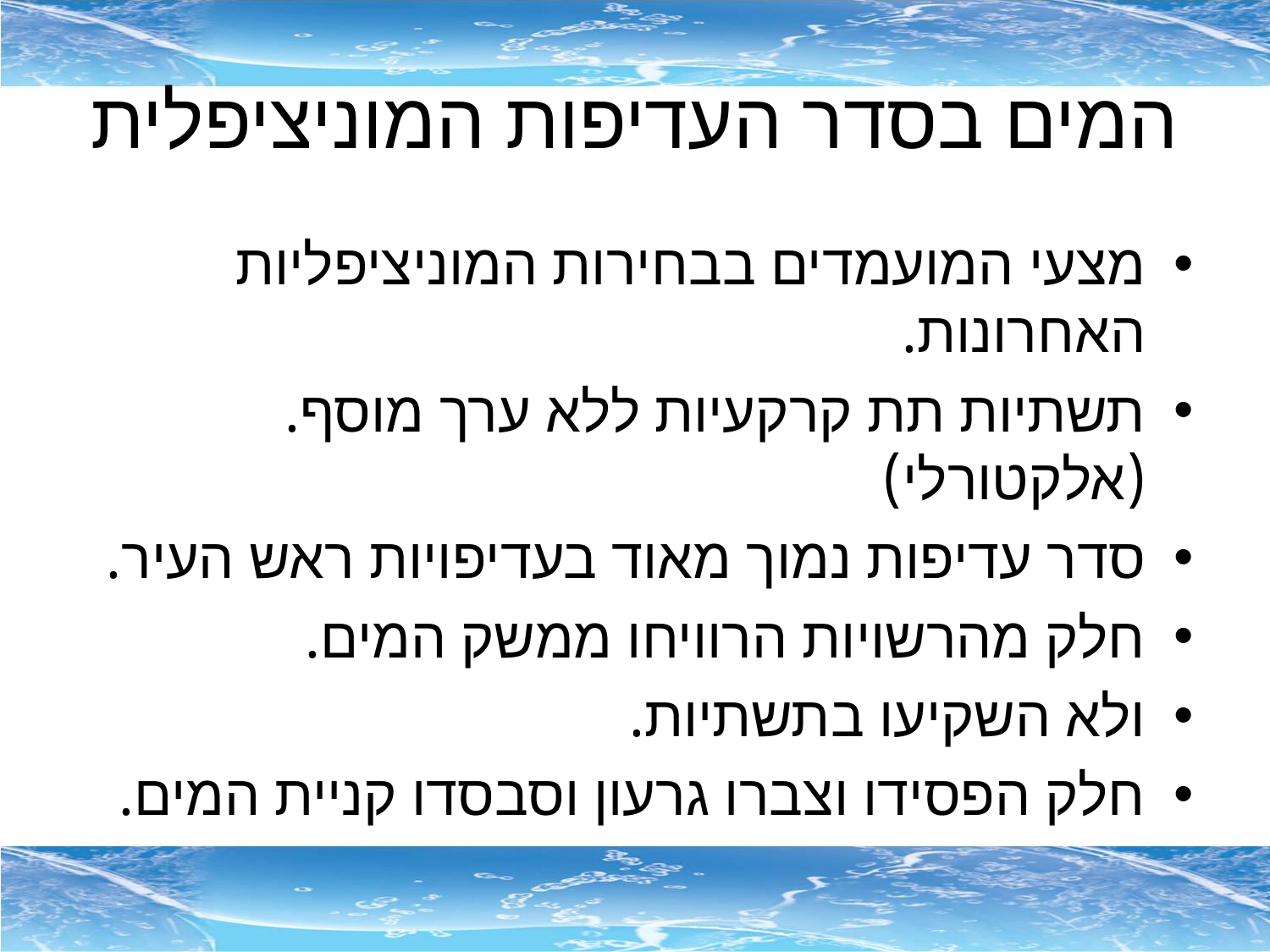

# המים בסדר העדיפות המוניציפלית
מצעי המועמדים בבחירות המוניציפליות האחרונות.
תשתיות תת קרקעיות ללא ערך מוסף.(אלקטורלי)
סדר עדיפות נמוך מאוד בעדיפויות ראש העיר.
חלק מהרשויות הרוויחו ממשק המים.
ולא השקיעו בתשתיות.
חלק הפסידו וצברו גרעון וסבסדו קניית המים.